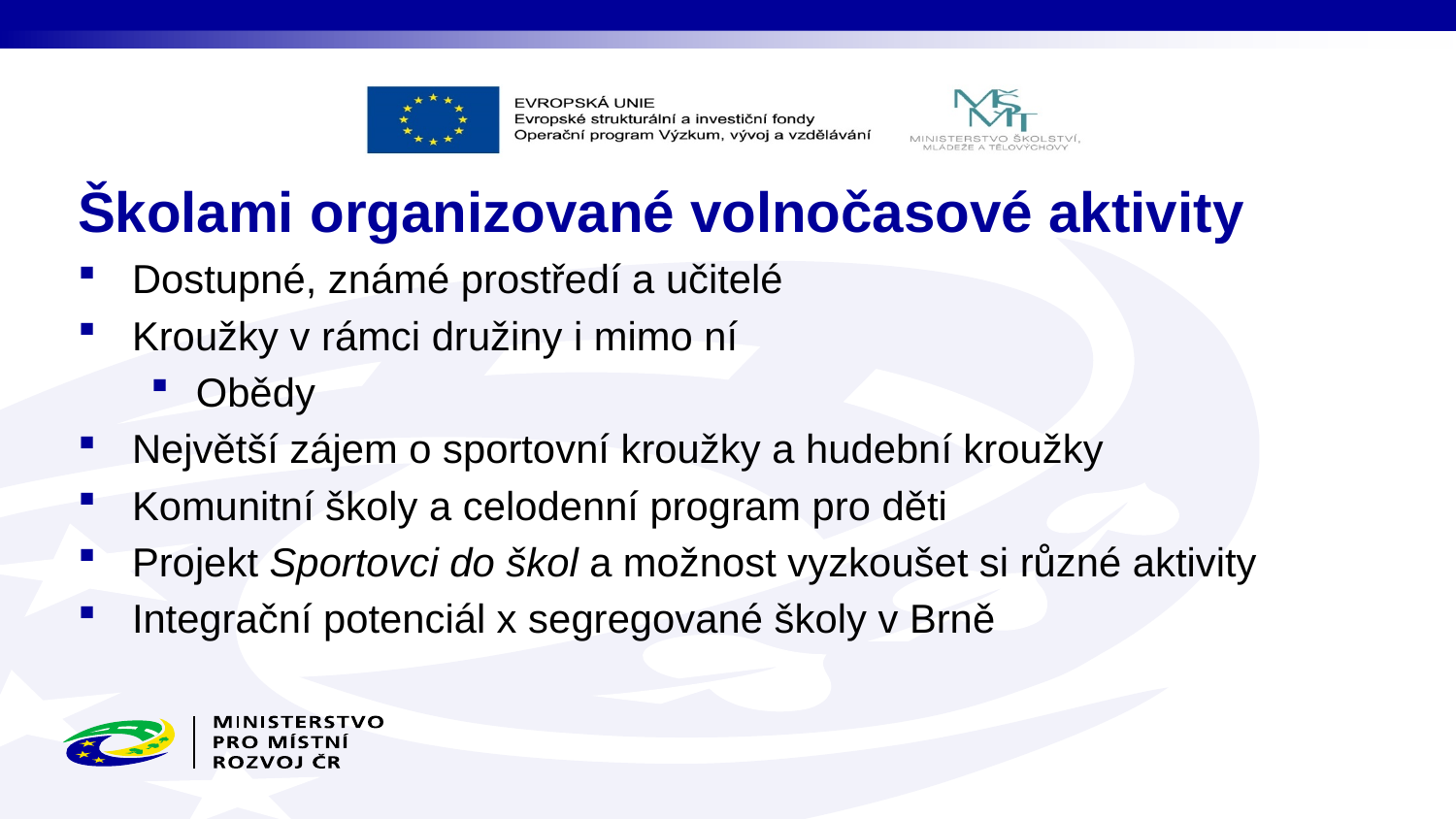

# Školami organizované volnočasové aktivity
Dostupné, známé prostředí a učitelé
Kroužky v rámci družiny i mimo ní
Obědy
Největší zájem o sportovní kroužky a hudební kroužky
Komunitní školy a celodenní program pro děti
Projekt Sportovci do škol a možnost vyzkoušet si různé aktivity
Integrační potenciál x segregované školy v Brně